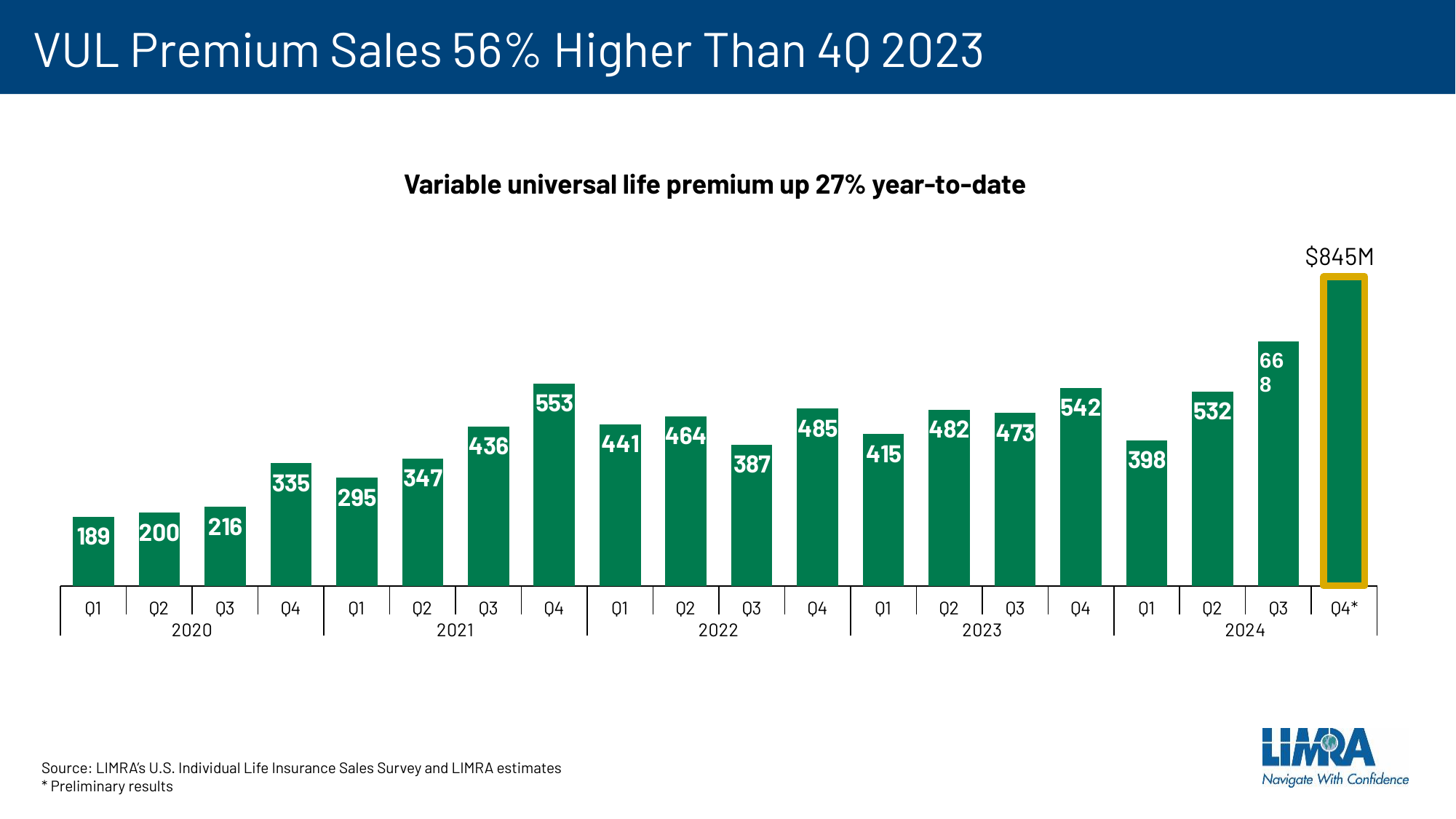

# VUL Premium Sales 56% Higher Than 4Q 2023
Variable universal life premium up 27% year-to-date

### Chart

| Category | Total |
|---|---|
| Q1 | 189.27733570482695 |
| Q2 | 199.63778789692788 |
| Q3 | 215.84783265513752 |
| Q4 | 334.9859227500484 |
| Q1 | 295.26859209715457 |
| Q2 | 347.3075491718231 |
| Q3 | 435.7123153871926 |
| Q4 | 552.8946755076662 |
| Q1 | 440.9597252413191 |
| Q2 | 464.2114066361734 |
| Q3 | 386.53726284555455 |
| Q4 | 484.7871794786916 |
| Q1 | 414.78491474123314 |
| Q2 | 482.2502426145768 |
| Q3 | 472.57765204020706 |
| Q4 | 541.858037190665 |
| Q1 | 398.15203966010966 |
| Q2 | 531.8255675553553 |
| Q3 | 667.9412533936287 |
| Q4* | 845.0 |
Source: LIMRA’s U.S. Individual Life Insurance Sales Survey and LIMRA estimates
* Preliminary results